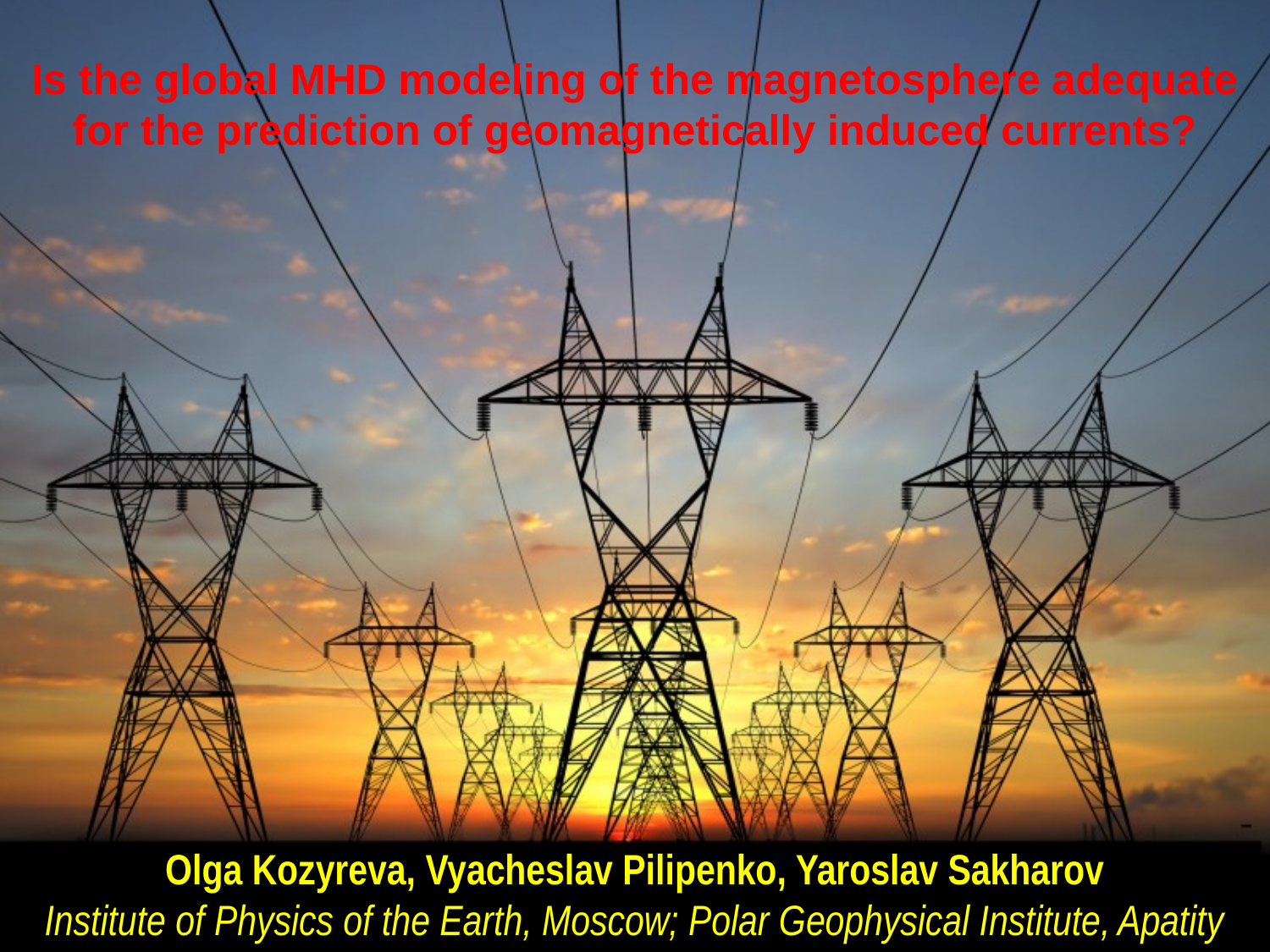

Is the global MHD modeling of the magnetosphere adequate for the prediction of geomagnetically induced currents?
Olga Kozyreva, Vyacheslav Pilipenko, Yaroslav Sakharov
Institute of Physics of the Earth, Moscow; Polar Geophysical Institute, Apatity